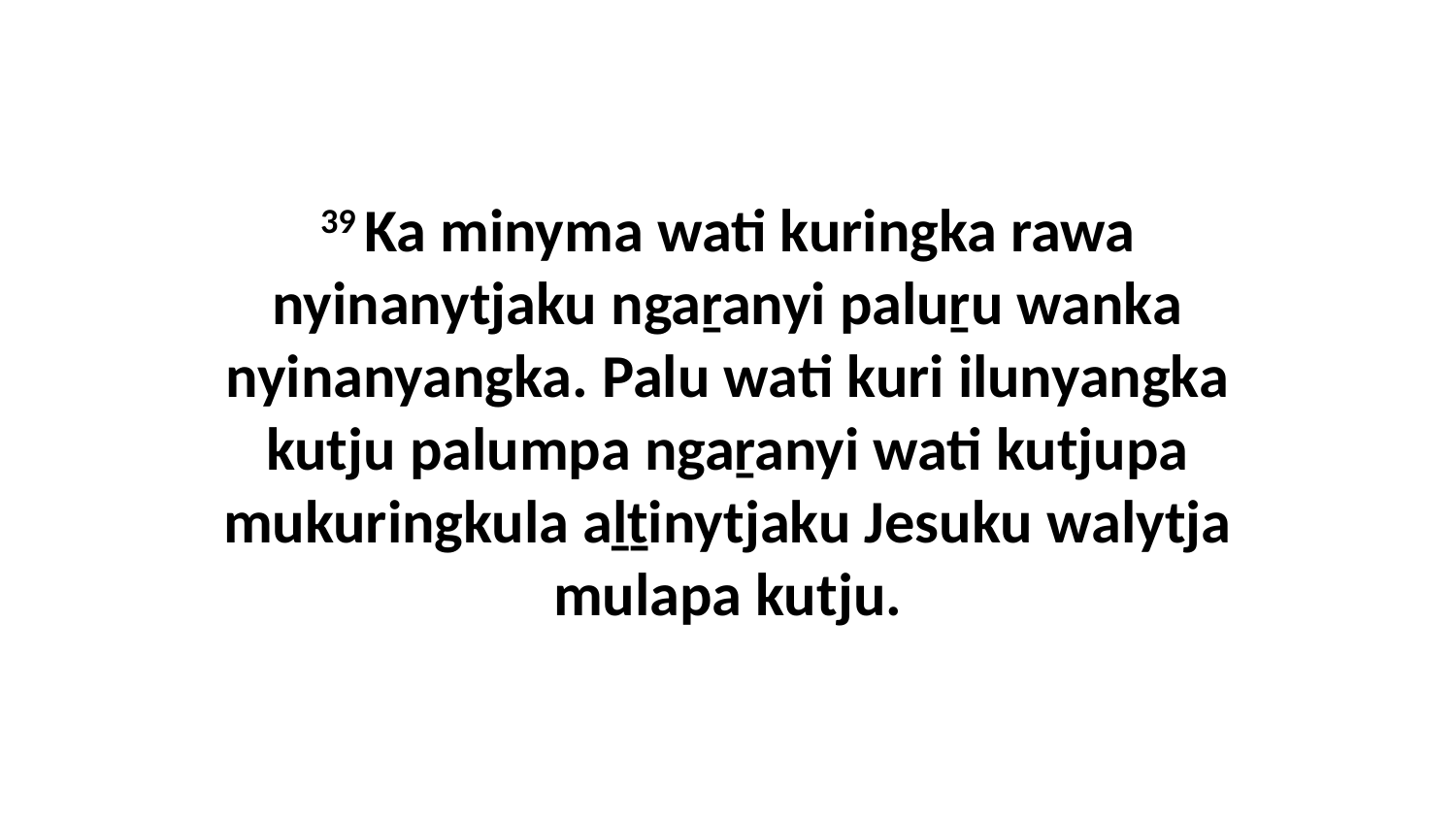

39 Ka minyma wati kuringka rawa nyinanytjaku ngaṟanyi paluṟu wanka nyinanyangka. Palu wati kuri ilunyangka kutju palumpa ngaṟanyi wati kutjupa mukuringkula aḻṯinytjaku Jesuku walytja mulapa kutju.